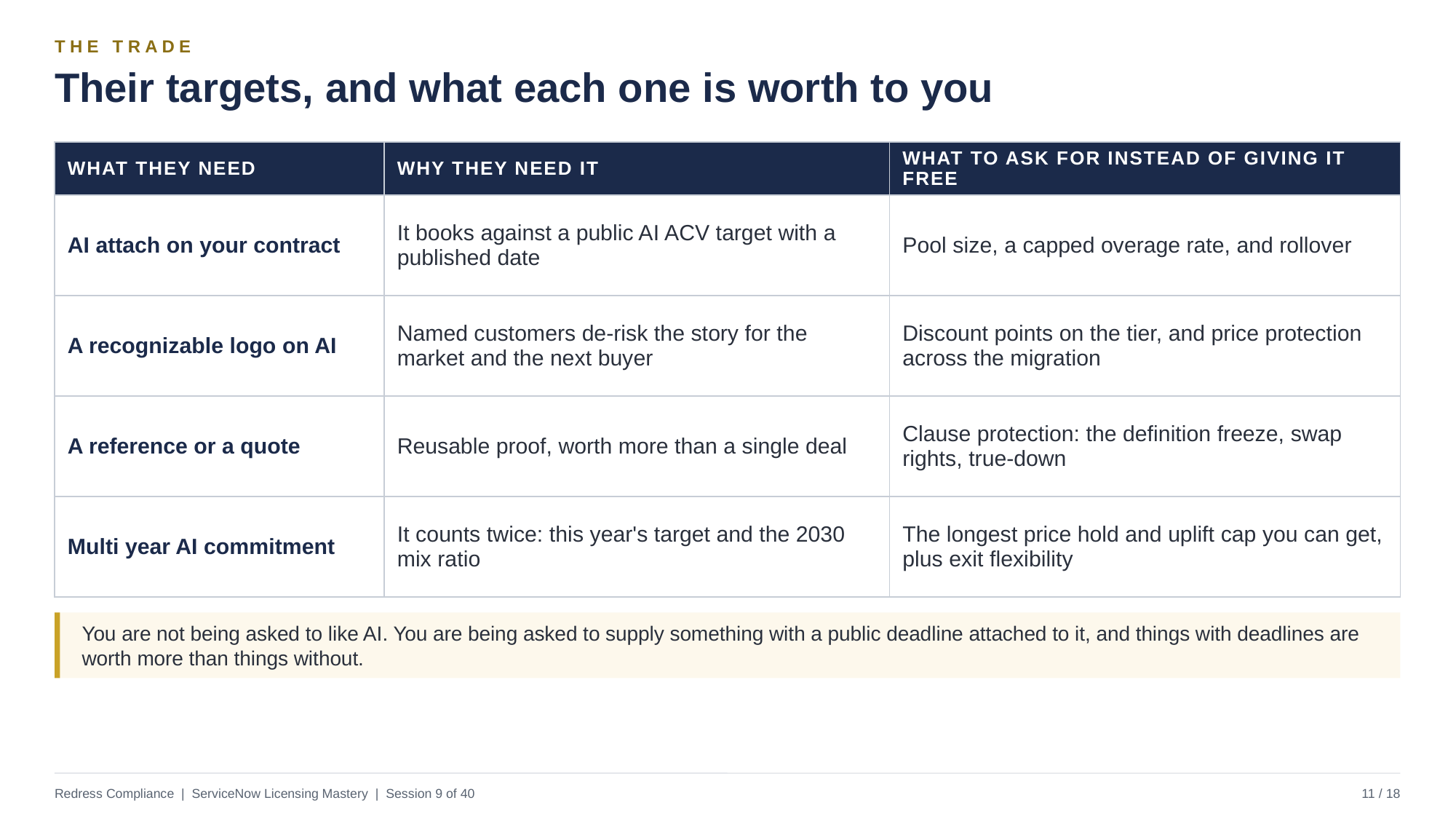

THE TRADE
Their targets, and what each one is worth to you
| WHAT THEY NEED | WHY THEY NEED IT | WHAT TO ASK FOR INSTEAD OF GIVING IT FREE |
| --- | --- | --- |
| AI attach on your contract | It books against a public AI ACV target with a published date | Pool size, a capped overage rate, and rollover |
| A recognizable logo on AI | Named customers de-risk the story for the market and the next buyer | Discount points on the tier, and price protection across the migration |
| A reference or a quote | Reusable proof, worth more than a single deal | Clause protection: the definition freeze, swap rights, true-down |
| Multi year AI commitment | It counts twice: this year's target and the 2030 mix ratio | The longest price hold and uplift cap you can get, plus exit flexibility |

You are not being asked to like AI. You are being asked to supply something with a public deadline attached to it, and things with deadlines are worth more than things without.

Redress Compliance  |  ServiceNow Licensing Mastery  |  Session 9 of 40
11 / 18